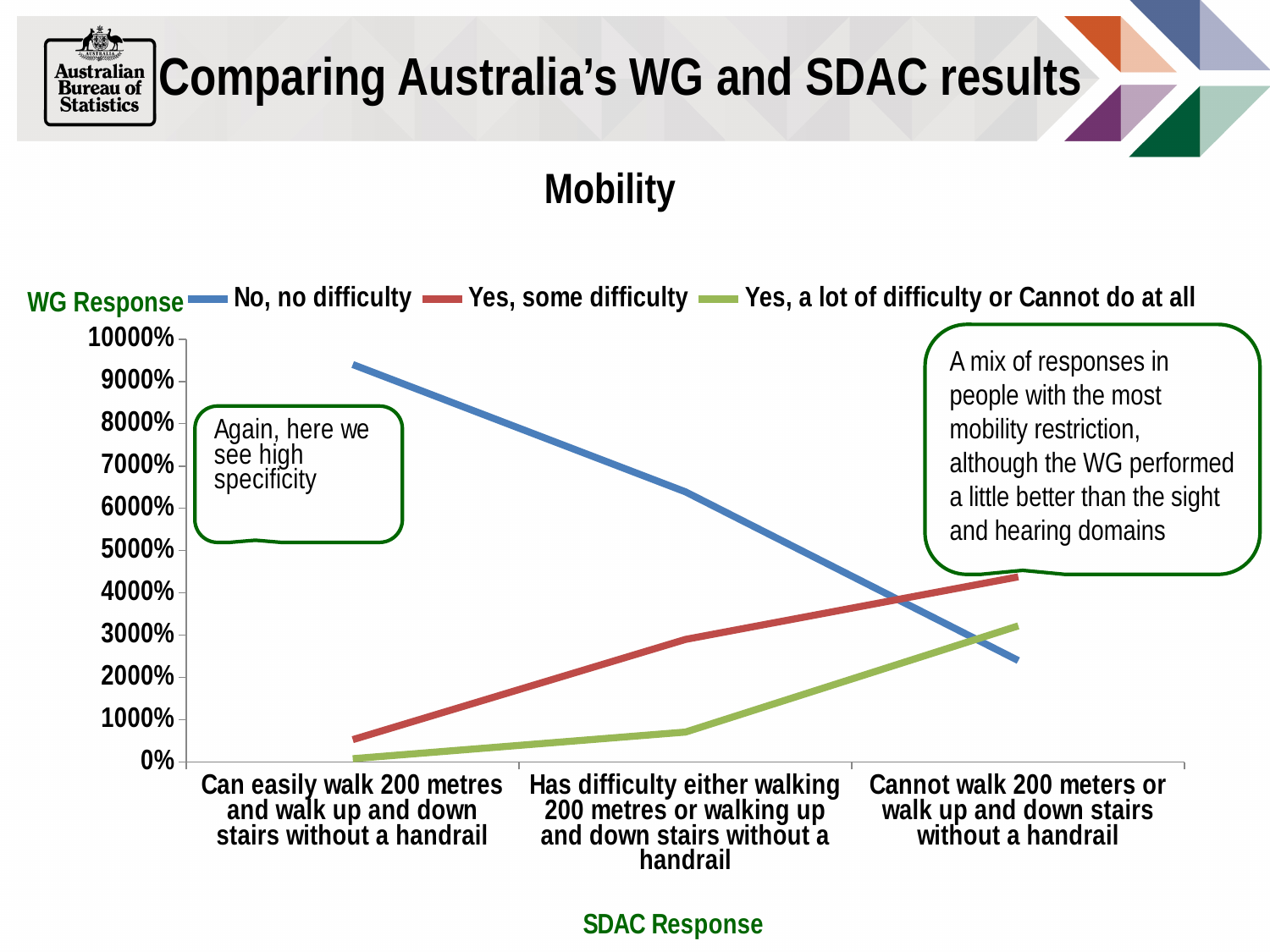

Comparing Australia’s WG and SDAC results
| Mobility |
| --- |

### Chart

| Category | No, no difficulty | Yes, some difficulty | Yes, a lot of difficulty or Cannot do at all |
|---|---|---|---|
| Can easily walk 200 metres and walk up and down stairs without a handrail | 94.0 | 5.3 | 0.8 |
| Has difficulty either walking 200 metres or walking up and down stairs without a handrail | 63.9 | 29.0 | 7.1 |
| Cannot walk 200 meters or walk up and down stairs without a handrail | 24.0 | 43.8 | 32.2 |
WG Response
A mix of responses in people with the most mobility restriction, although the WG performed a little better than the sight and hearing domains